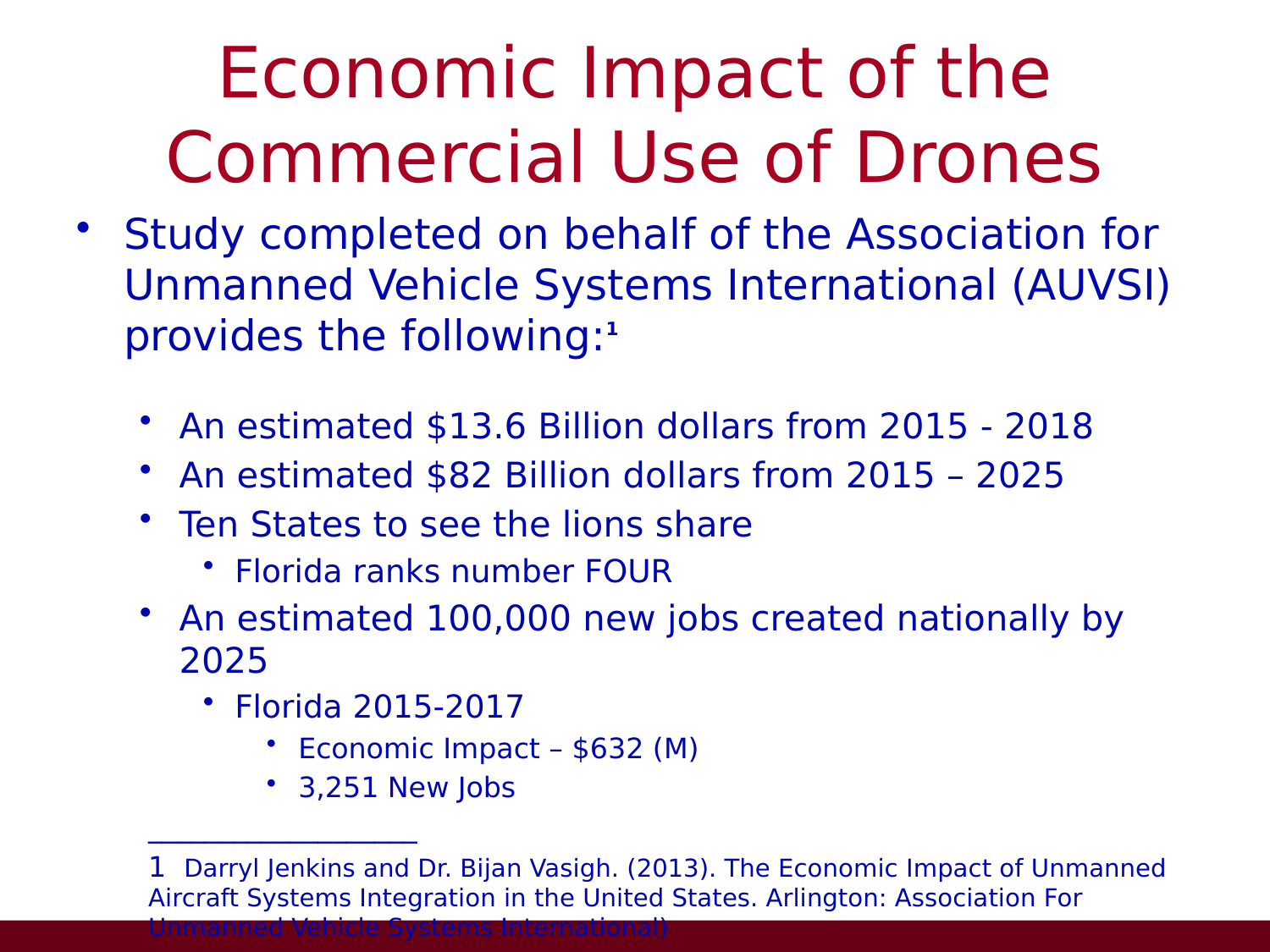

# Economic Impact of the Commercial Use of Drones
Study completed on behalf of the Association for Unmanned Vehicle Systems International (AUVSI) provides the following:1

An estimated $13.6 Billion dollars from 2015 - 2018
An estimated $82 Billion dollars from 2015 – 2025
Ten States to see the lions share
Florida ranks number FOUR
An estimated 100,000 new jobs created nationally by 2025
Florida 2015-2017
Economic Impact – $632 (M)
3,251 New Jobs
___________________
1  Darryl Jenkins and Dr. Bijan Vasigh. (2013). The Economic Impact of Unmanned Aircraft Systems Integration in the United States. Arlington: Association For Unmanned Vehicle Systems International)